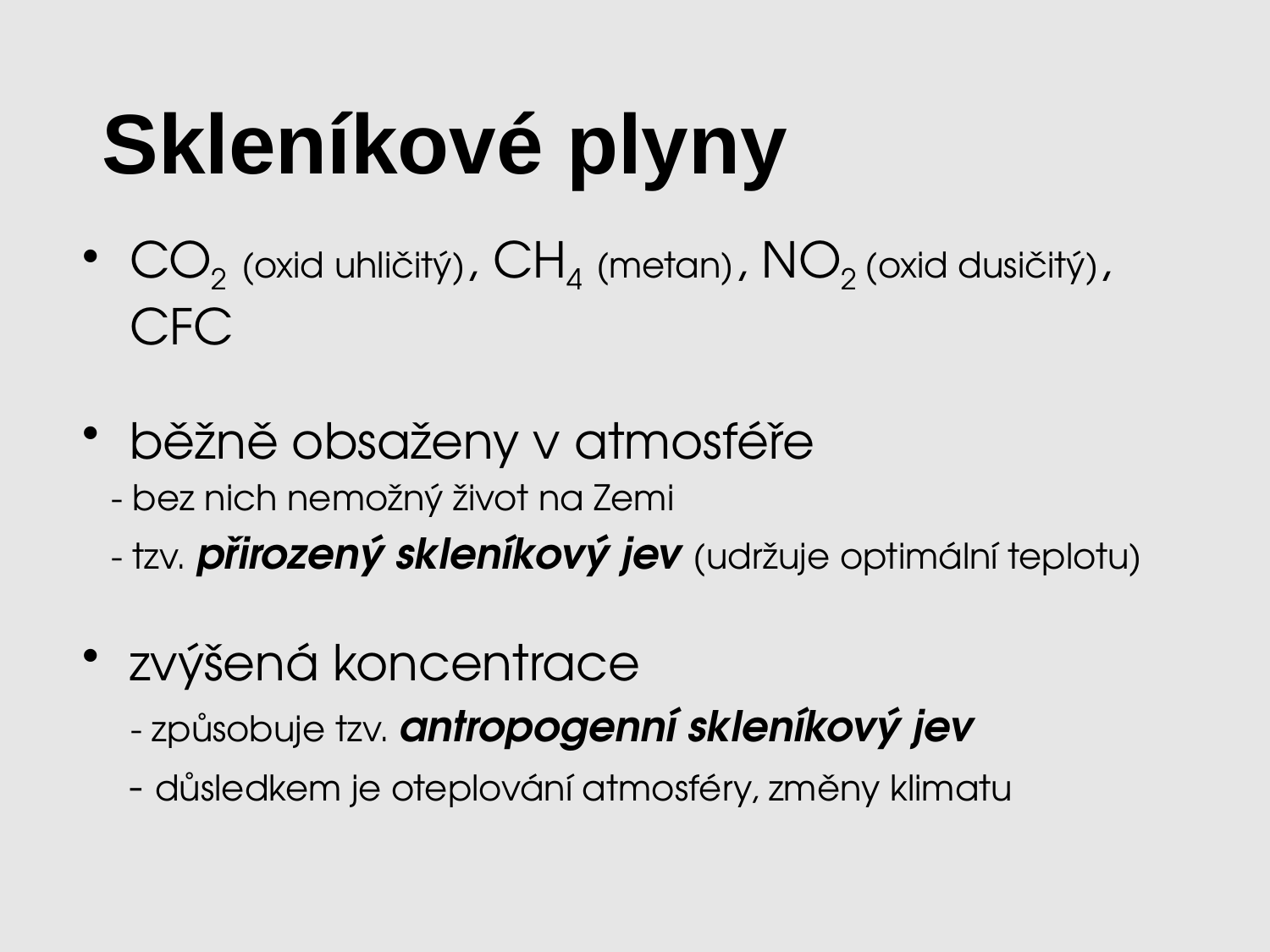

# Skleníkové plyny
CO2 (oxid uhličitý), CH4 (metan), NO2 (oxid dusičitý), CFC

běžně obsaženy v atmosféře
   - bez nich nemožný život na Zemi
   - tzv. přirozený skleníkový jev (udržuje optimální teplotu)

zvýšená koncentrace
     - způsobuje tzv. antropogenní skleníkový jev
    - důsledkem je oteplování atmosféry, změny klimatu